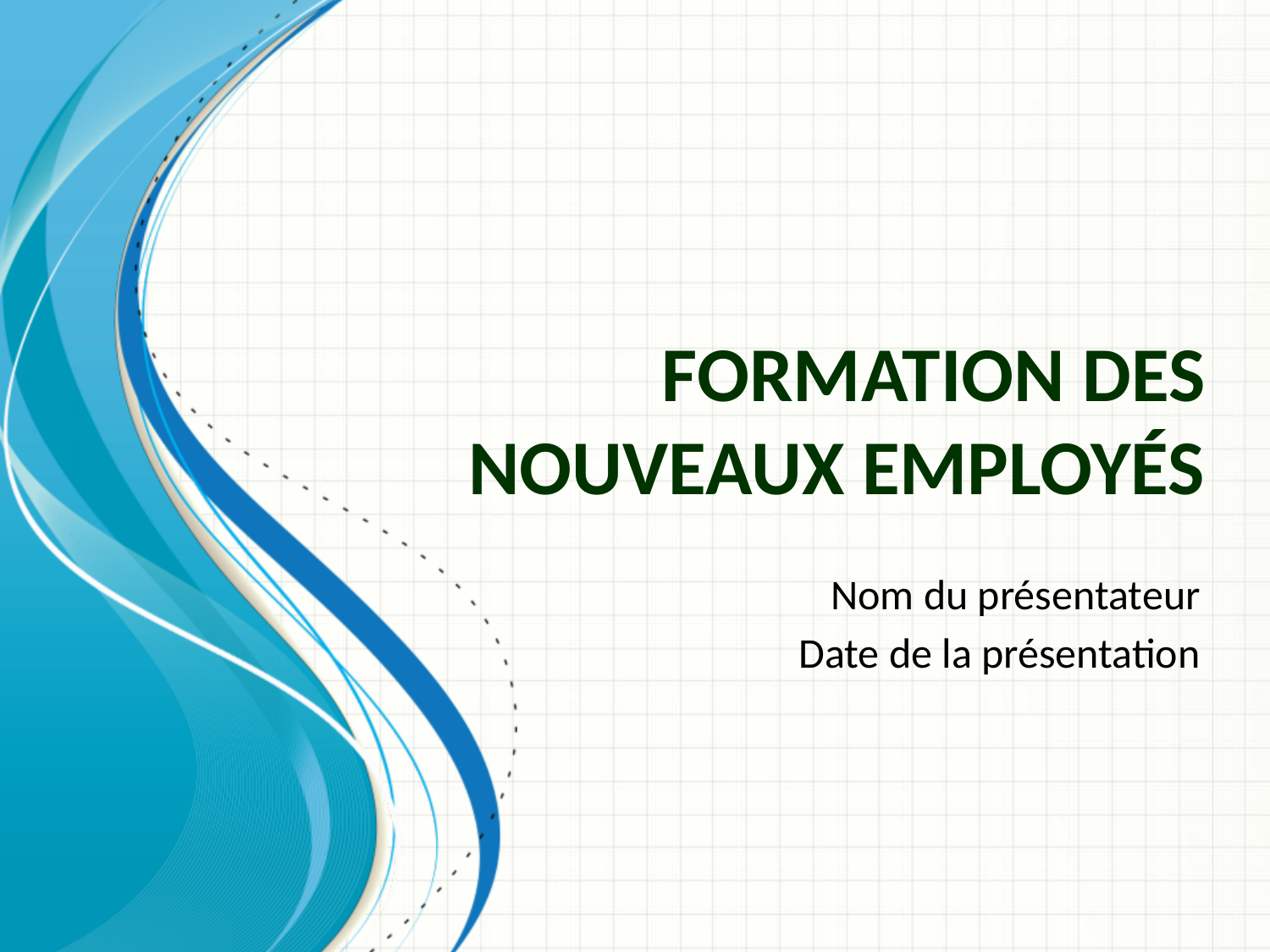

# Formation des nouveaux employés
Nom du présentateur
Date de la présentation